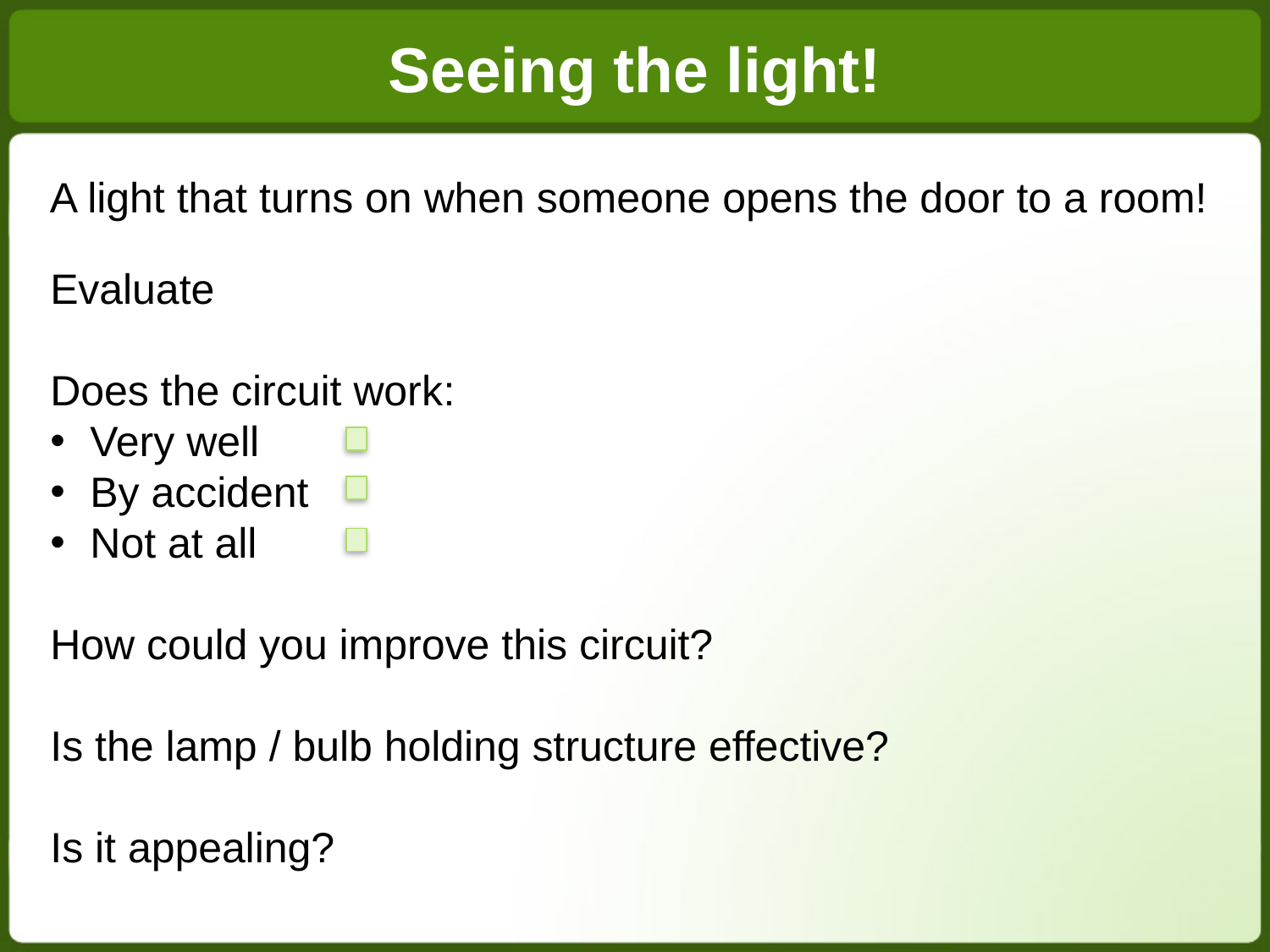

Seeing the light!
A light that turns on when someone opens the door to a room!

Evaluate

Does the circuit work:
Very well
By accident
Not at all

How could you improve this circuit?

Is the lamp / bulb holding structure effective?

Is it appealing?